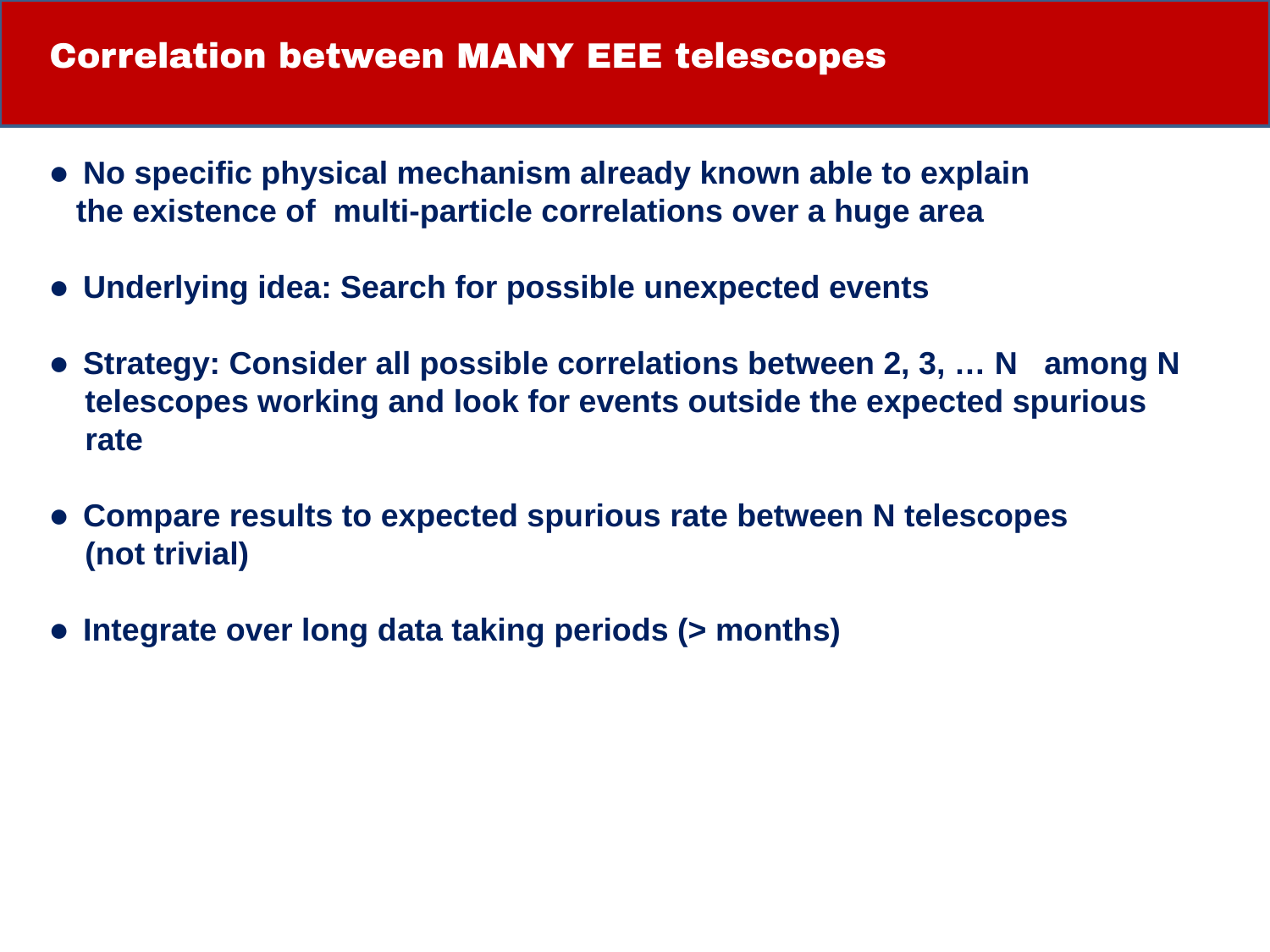

Correlation between MANY EEE telescopes
●  No specific physical mechanism already known able to explain
   the existence of  multi-particle correlations over a huge area

●  Underlying idea: Search for possible unexpected events

●  Strategy: Consider all possible correlations between 2, 3, … N   among N
    telescopes working and look for events outside the expected spurious
    rate

●  Compare results to expected spurious rate between N telescopes
    (not trivial)

●  Integrate over long data taking periods (> months)